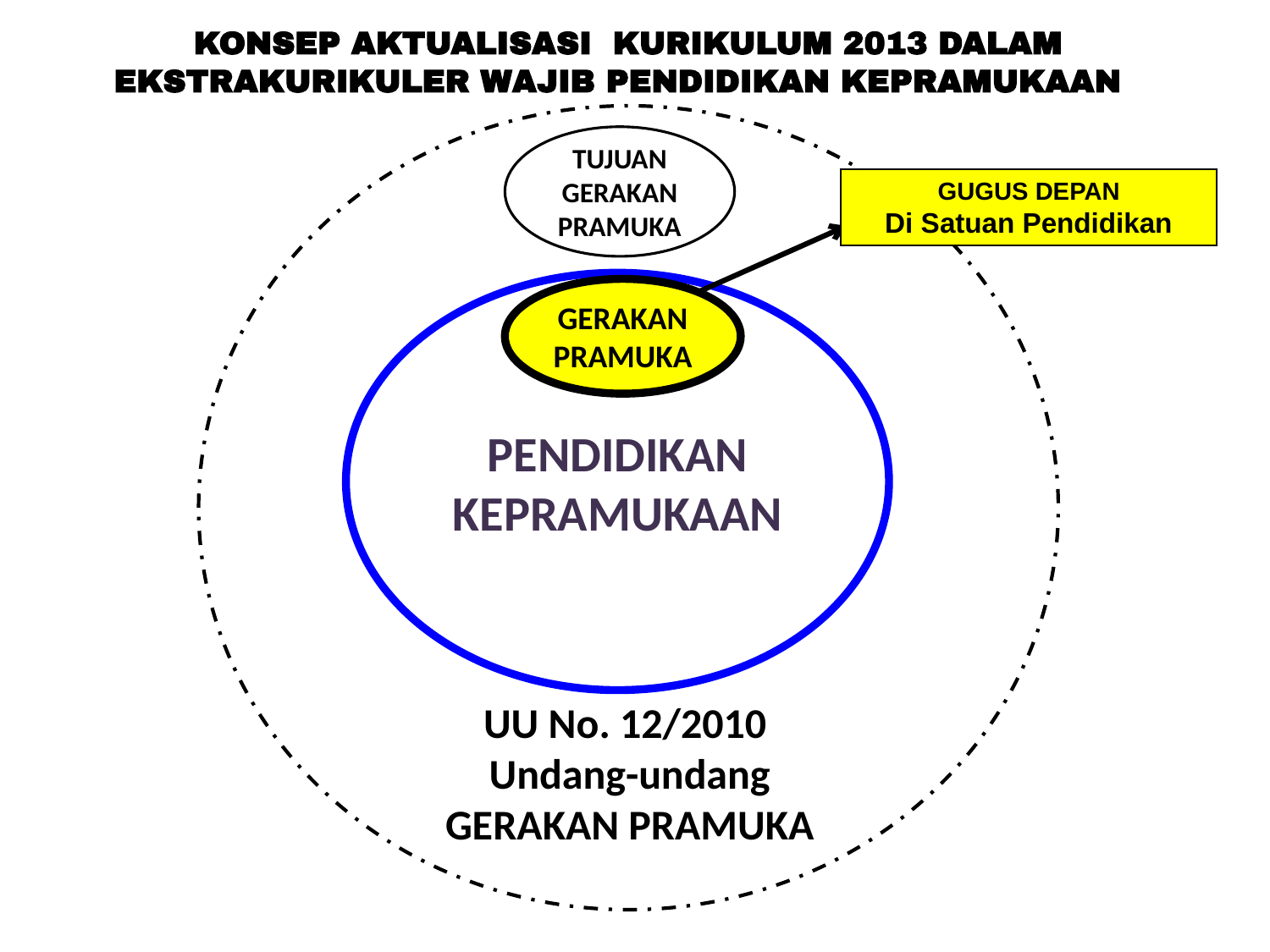

KONSEP AKTUALISASI  KURIKULUM 2013 DALAM EKSTRAKURIKULER WAJIB PENDIDIKAN KEPRAMUKAAN

TUJUAN
GERAKAN PRAMUKA
GUGUS DEPAN
Di Satuan Pendidikan
PENDIDIKAN
KEPRAMUKAAN
GERAKAN PRAMUKA
UU No. 12/2010
Undang-undang GERAKAN PRAMUKA